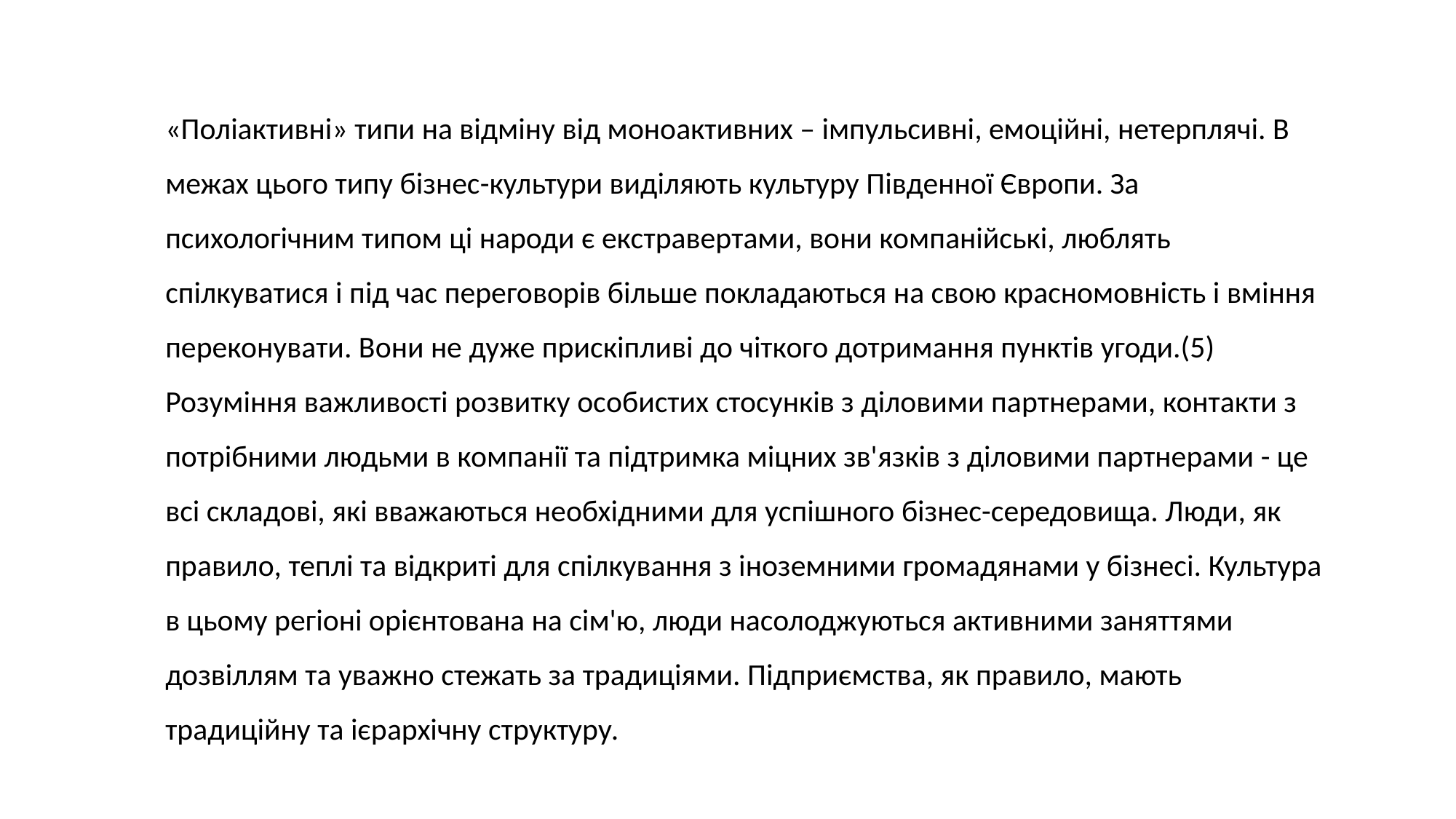

«Поліактивні» типи на відміну від моноактивних – імпульсивні, емоційні, нетерплячі. В межах цього типу бізнес-культури виділяють культуру Південної Європи. За психологічним типом ці народи є екстравертами, вони компанійські, люблять спілкуватися і під час переговорів більше покладаються на свою красномовність і вміння переконувати. Вони не дуже прискіпливі до чіткого дотримання пунктів угоди.(5) Розуміння важливості розвитку особистих стосунків з діловими партнерами, контакти з потрібними людьми в компанії та підтримка міцних зв'язків з діловими партнерами - це всі складові, які вважаються необхідними для успішного бізнес-середовища. Люди, як правило, теплі та відкриті для спілкування з іноземними громадянами у бізнесі. Культура в цьому регіоні орієнтована на сім'ю, люди насолоджуються активними заняттями дозвіллям та уважно стежать за традиціями. Підприємства, як правило, мають традиційну та ієрархічну структуру.